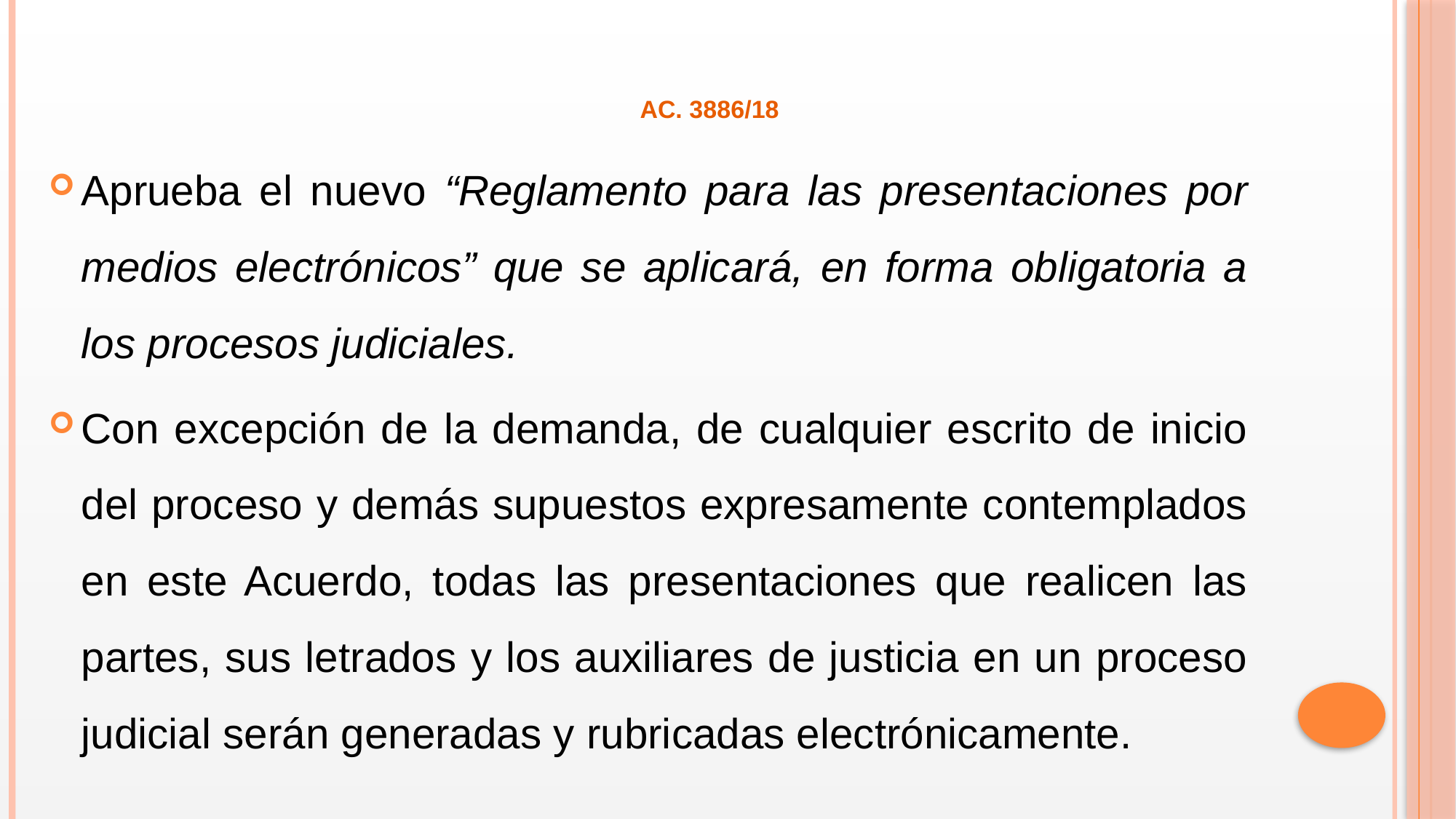

# AC. 3886/18
Aprueba el nuevo “Reglamento para las presentaciones por medios electrónicos” que se aplicará, en forma obligatoria a los procesos judiciales.
Con excepción de la demanda, de cualquier escrito de inicio del proceso y demás supuestos expresamente contemplados en este Acuerdo, todas las presentaciones que realicen las partes, sus letrados y los auxiliares de justicia en un proceso judicial serán generadas y rubricadas electrónicamente.